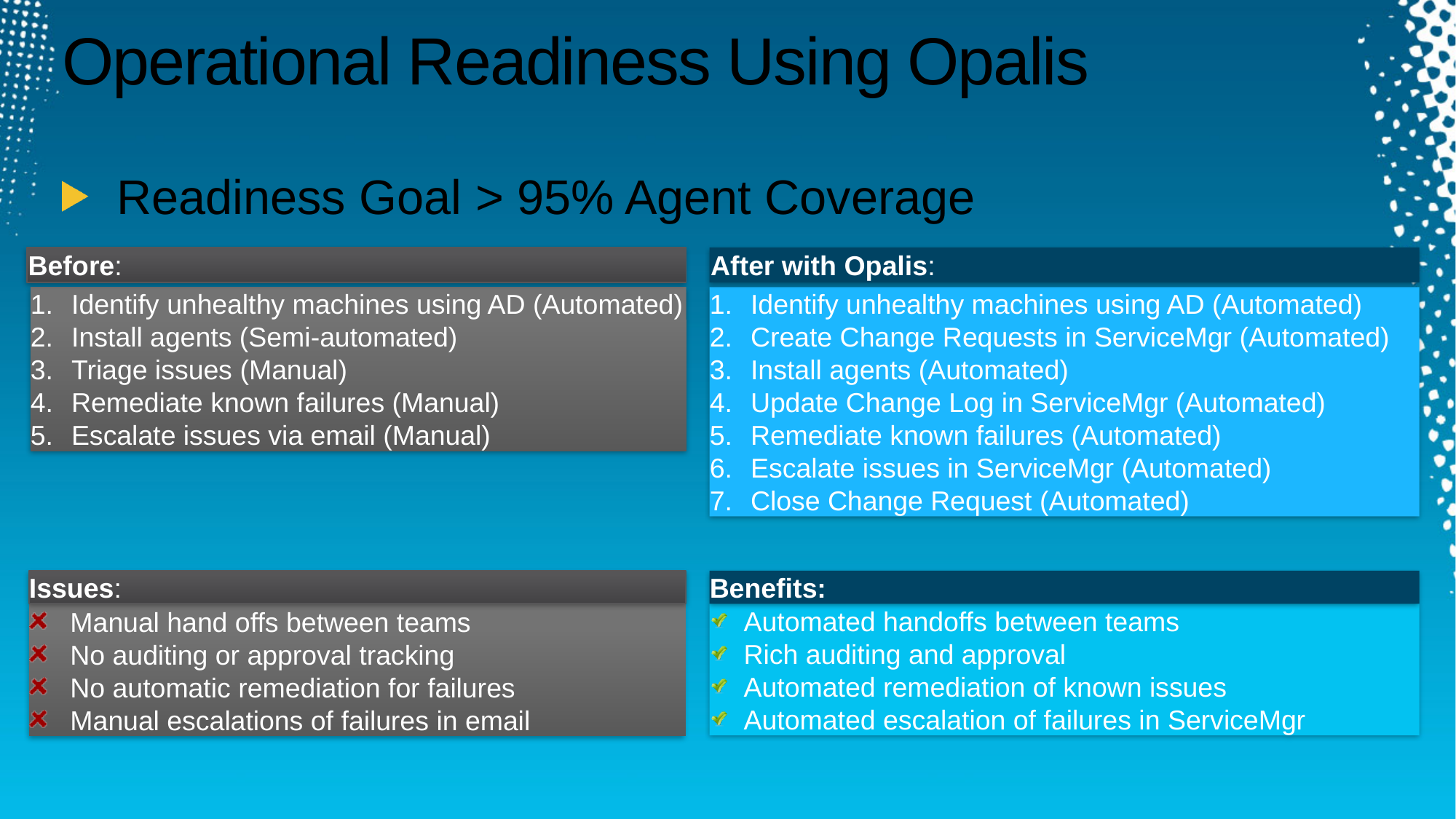

# Operational Readiness Using Opalis
Readiness Goal > 95% Agent Coverage
Before:
After with Opalis:
Identify unhealthy machines using AD (Automated)
Install agents (Semi-automated)
Triage issues (Manual)
Remediate known failures (Manual)
Escalate issues via email (Manual)
Identify unhealthy machines using AD (Automated)
Create Change Requests in ServiceMgr (Automated)
Install agents (Automated)
Update Change Log in ServiceMgr (Automated)
Remediate known failures (Automated)
Escalate issues in ServiceMgr (Automated)
Close Change Request (Automated)
Issues:
Benefits:
Automated handoffs between teams
Rich auditing and approval
Automated remediation of known issues
Automated escalation of failures in ServiceMgr
Manual hand offs between teams
No auditing or approval tracking
No automatic remediation for failures
Manual escalations of failures in email